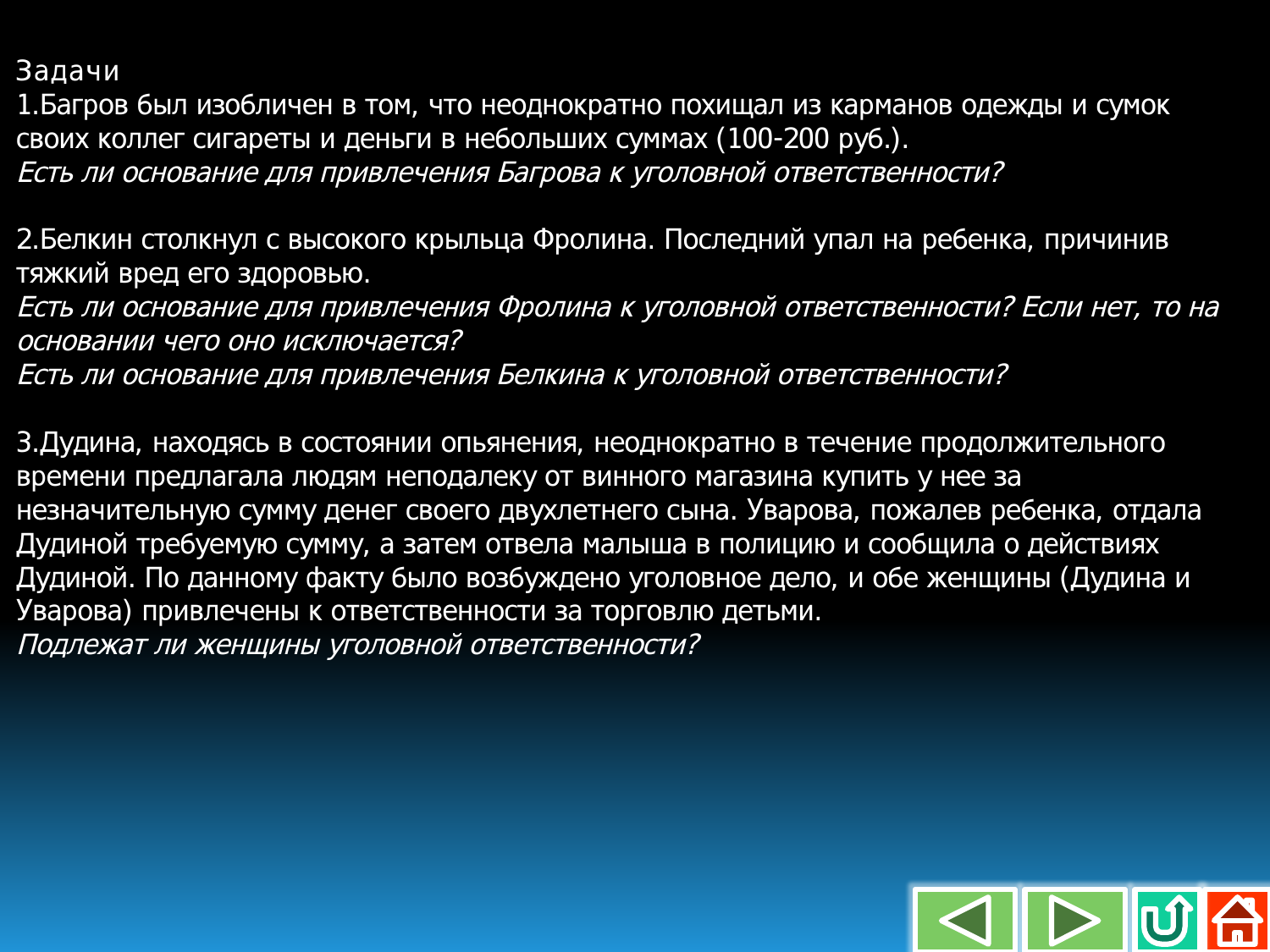

Задачи
1.Багров был изобличен в том, что неоднократно похищал из карманов одежды и сумок своих коллег сигареты и деньги в небольших суммах (100-200 руб.).
Есть ли основание для привлечения Багрова к уголовной ответственности?

2.Белкин столкнул с высокого крыльца Фролина. Последний упал на ребенка, причинив тяжкий вред его здоровью.
Есть ли основание для привлечения Фролина к уголовной ответственности? Если нет, то на основании чего оно исключается?
Есть ли основание для привлечения Белкина к уголовной ответственности?

3.Дудина, находясь в состоянии опьянения, неоднократно в течение продолжительного времени предлагала людям неподалеку от винного магазина купить у нее за незначительную сумму денег своего двухлетнего сына. Уварова, пожалев ребенка, отдала Дудиной требуемую сумму, а затем отвела малыша в полицию и сообщила о действиях Дудиной. По данному факту было возбуждено уголовное дело, и обе женщины (Дудина и Уварова) привлечены к ответственности за торговлю детьми.
Подлежат ли женщины уголовной ответственности?